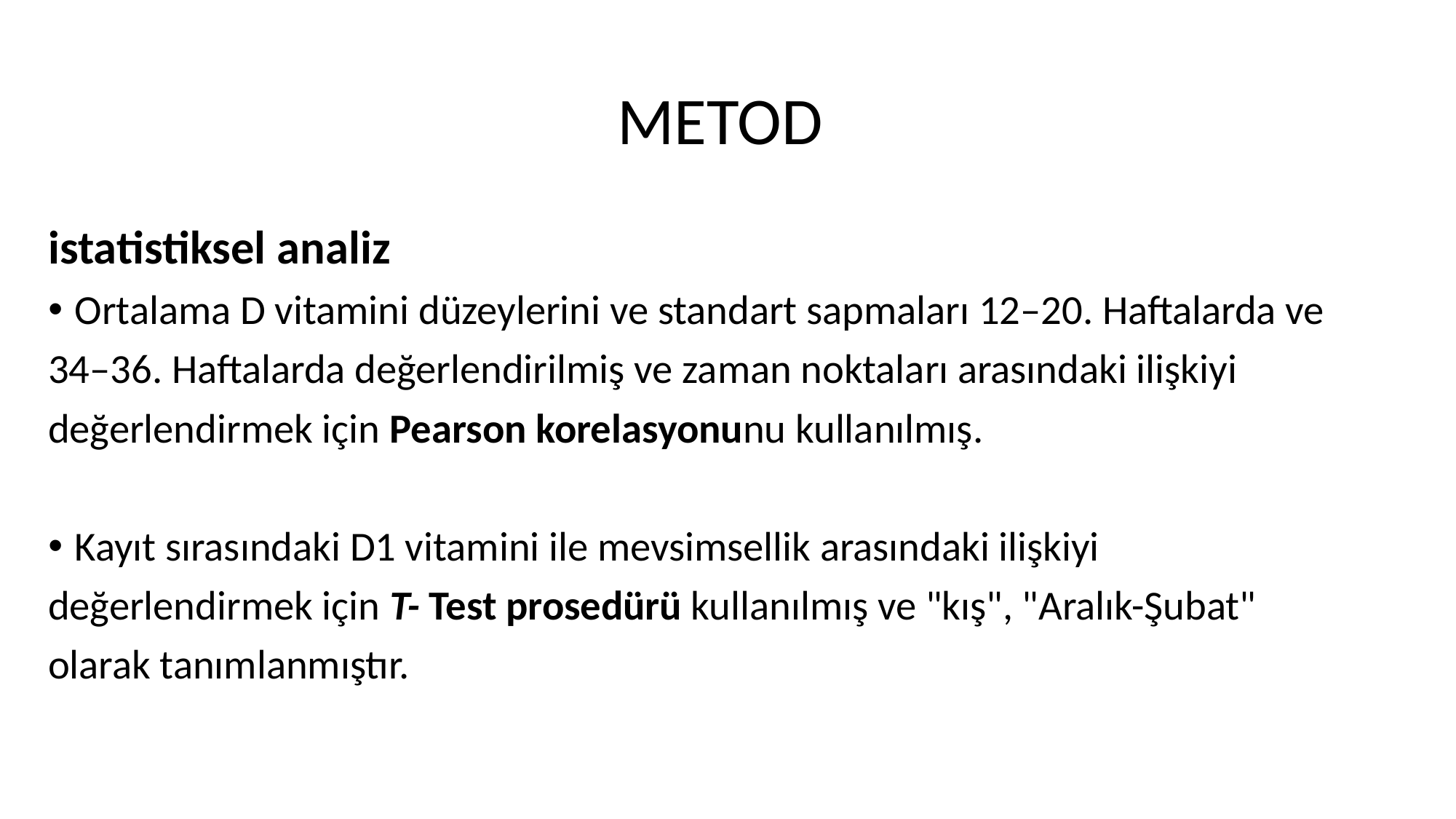

# METOD
istatistiksel analiz
Ortalama D vitamini düzeylerini ve standart sapmaları 12–20. Haftalarda ve
34–36. Haftalarda değerlendirilmiş ve zaman noktaları arasındaki ilişkiyi
değerlendirmek için Pearson korelasyonunu kullanılmış.

Kayıt sırasındaki D1 vitamini ile mevsimsellik arasındaki ilişkiyi
değerlendirmek için T- Test prosedürü kullanılmış ve "kış", "Aralık-Şubat"
olarak tanımlanmıştır.